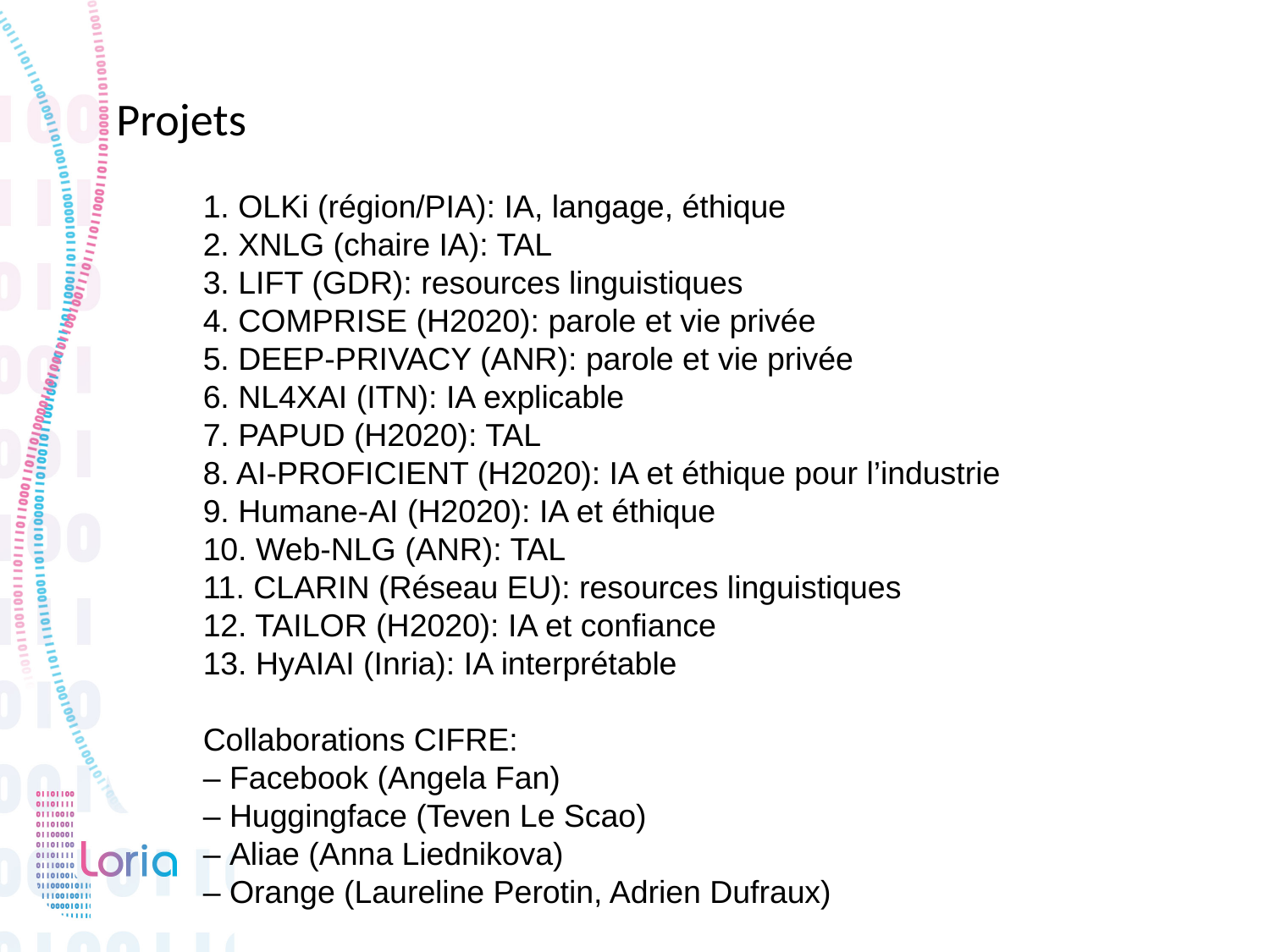

Projets
1. OLKi (région/PIA): IA, langage, éthique
2. XNLG (chaire IA): TAL
3. LIFT (GDR): resources linguistiques
4. COMPRISE (H2020): parole et vie privée
5. DEEP-PRIVACY (ANR): parole et vie privée
6. NL4XAI (ITN): IA explicable
7. PAPUD (H2020): TAL
8. AI-PROFICIENT (H2020): IA et éthique pour l’industrie
9. Humane-AI (H2020): IA et éthique
10. Web-NLG (ANR): TAL
11. CLARIN (Réseau EU): resources linguistiques
12. TAILOR (H2020): IA et confiance
13. HyAIAI (Inria): IA interprétable

Collaborations CIFRE:
– Facebook (Angela Fan)
– Huggingface (Teven Le Scao)
– Aliae (Anna Liednikova)
– Orange (Laureline Perotin, Adrien Dufraux)